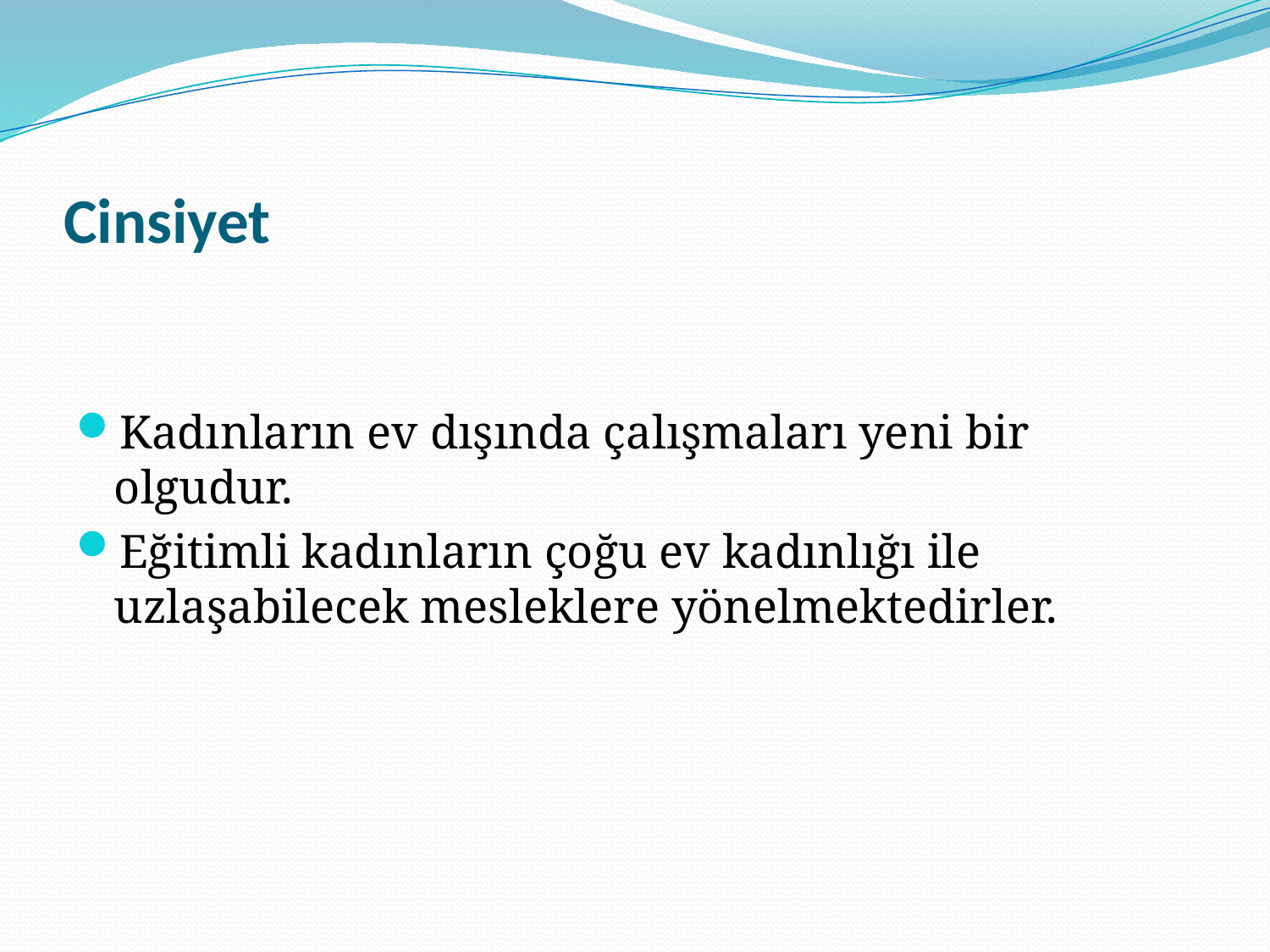

# Cinsiyet

Kadınların ev dışında çalışmaları yeni bir olgudur.
Eğitimli kadınların çoğu ev kadınlığı ile uzlaşabilecek mesleklere yönelmektedirler.